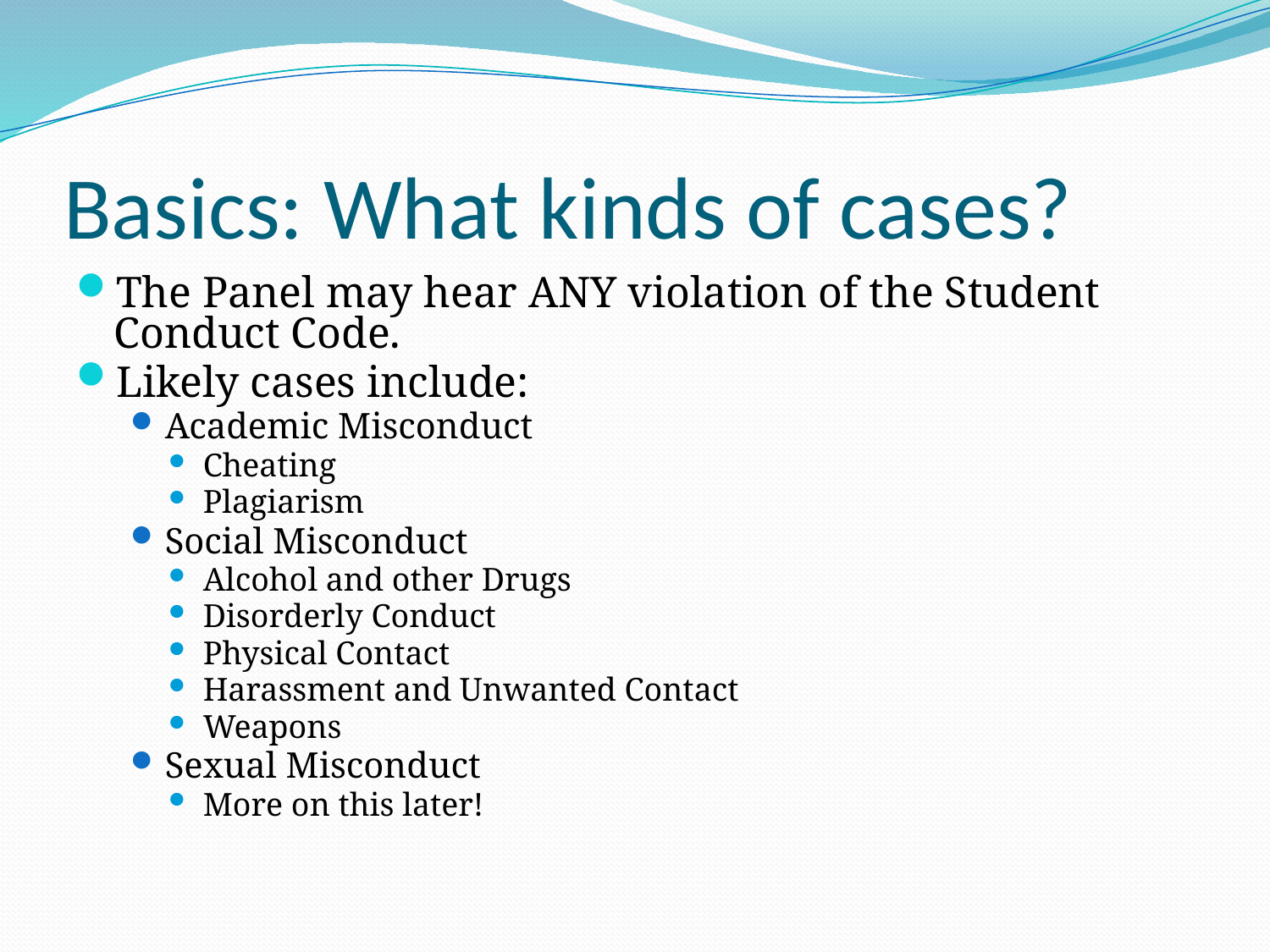

# Basics: What kinds of cases?
The Panel may hear ANY violation of the Student Conduct Code.
Likely cases include:
Academic Misconduct
Cheating
Plagiarism
Social Misconduct
Alcohol and other Drugs
Disorderly Conduct
Physical Contact
Harassment and Unwanted Contact
Weapons
Sexual Misconduct
More on this later!